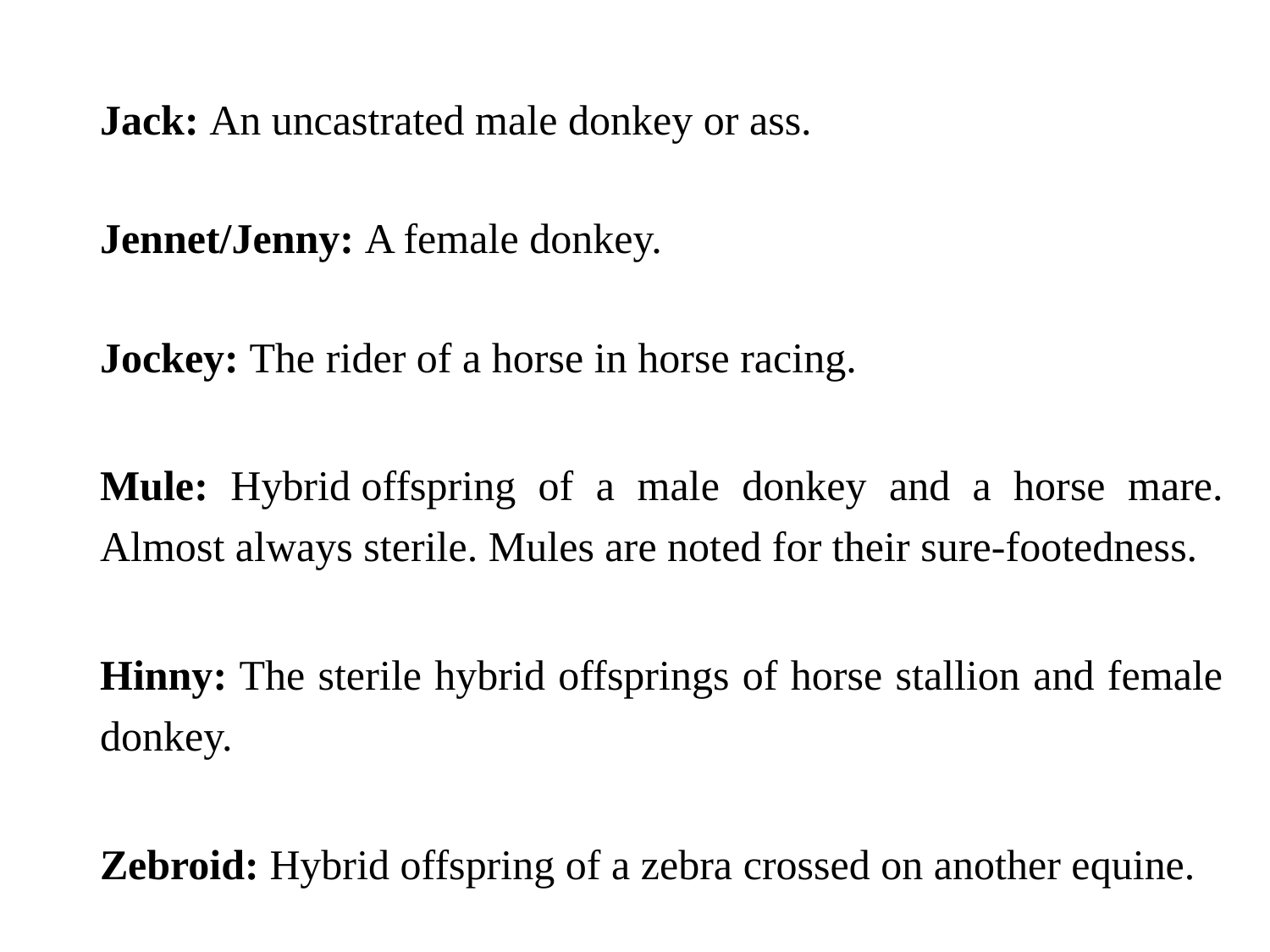

Jack: An uncastrated male donkey or ass.

Jennet/Jenny: A female donkey.

Jockey: The rider of a horse in horse racing.

Mule: Hybrid offspring of a male donkey and a horse mare. Almost always sterile. Mules are noted for their sure-footedness.

Hinny: The sterile hybrid offsprings of horse stallion and female donkey.

Zebroid: Hybrid offspring of a zebra crossed on another equine.